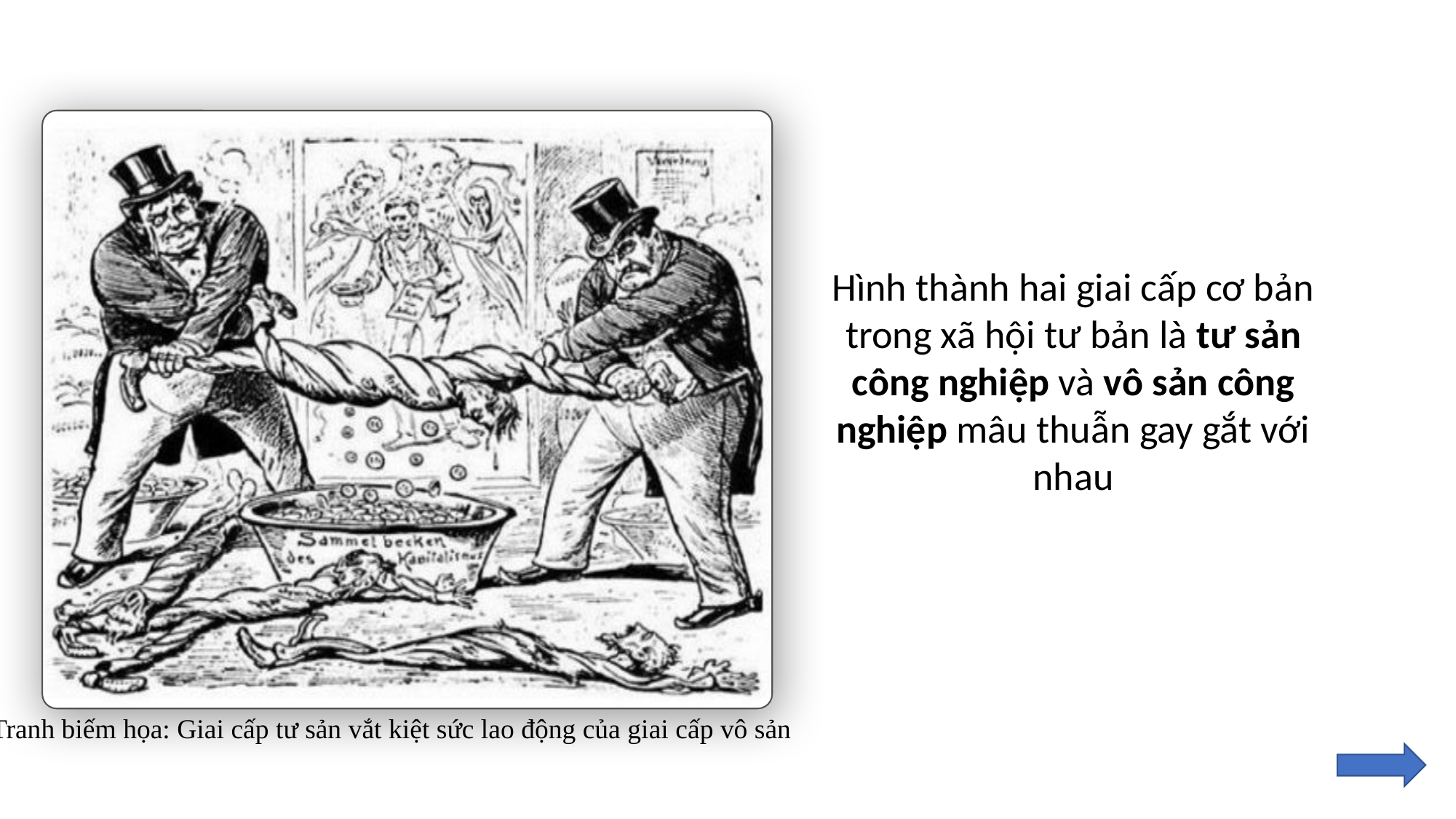

Hình thành hai giai cấp cơ bản trong xã hội tư bản là tư sản công nghiệp và vô sản công nghiệp mâu thuẫn gay gắt với nhau

Tranh biếm họa: Giai cấp tư sản vắt kiệt sức lao động của giai cấp vô sản